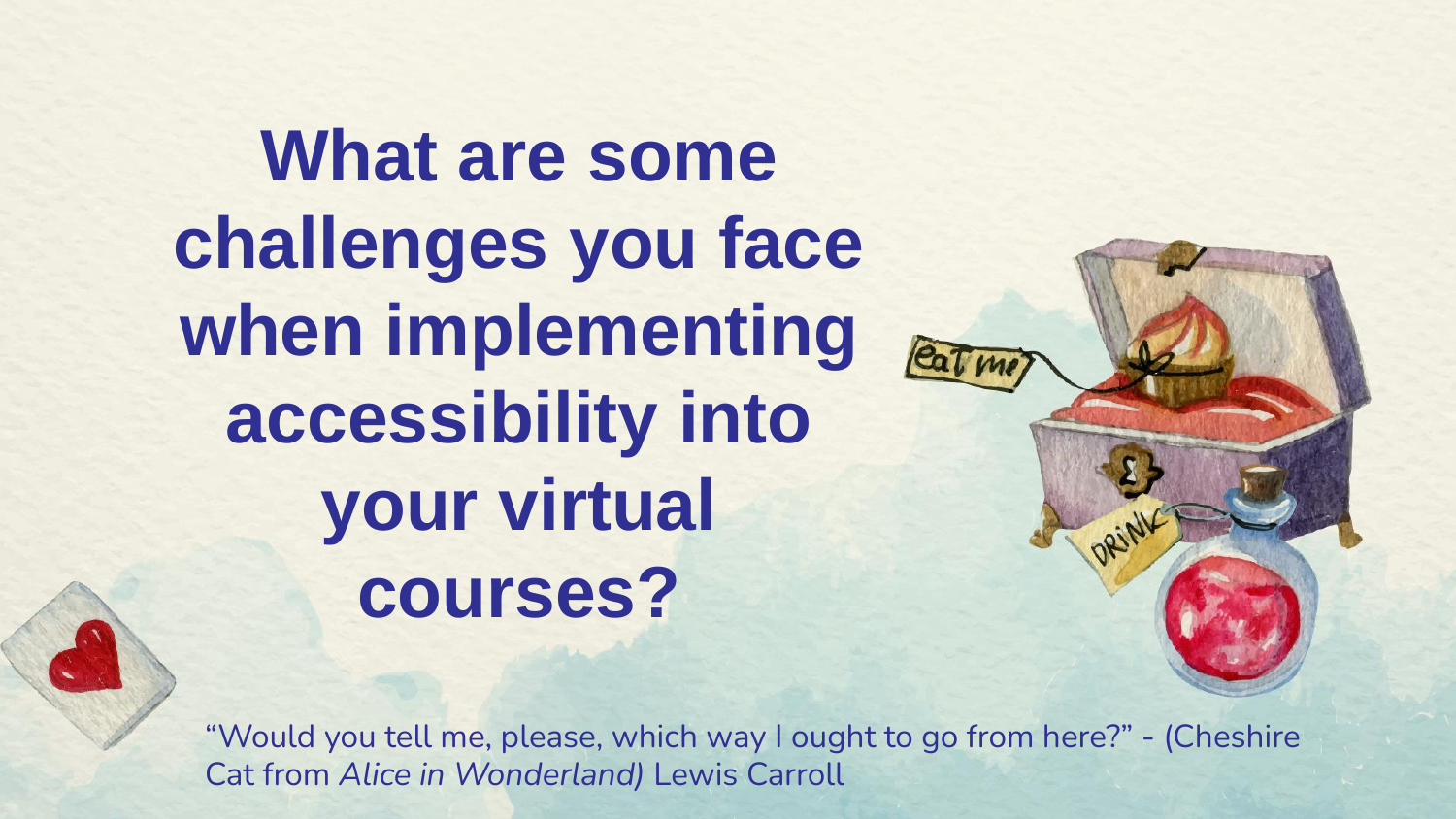

What are some challenges you face when implementing accessibility into your virtual courses?
“Would you tell me, please, which way I ought to go from here?” - (Cheshire Cat from Alice in Wonderland) Lewis Carroll